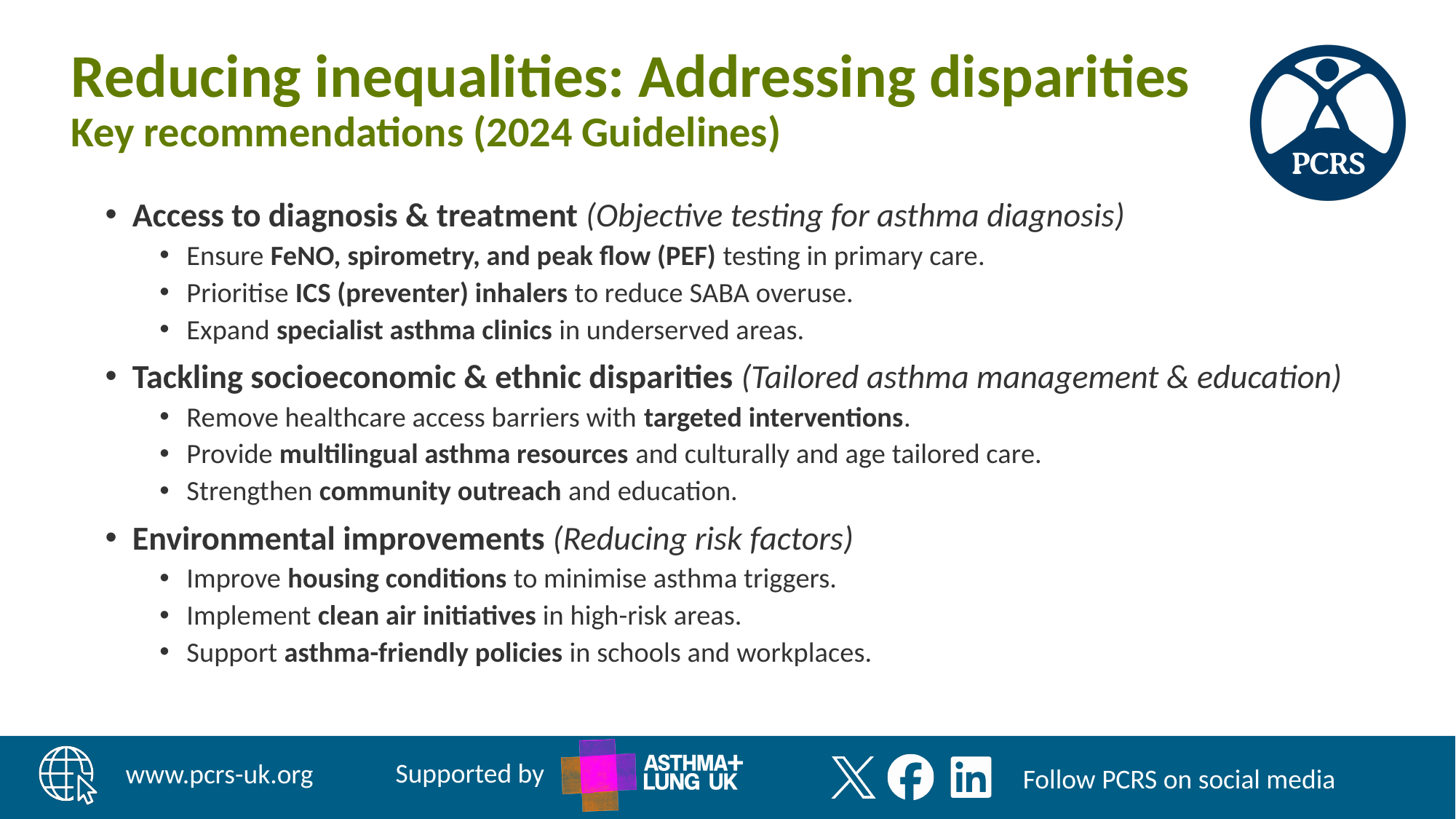

# Reducing inequalities: Addressing disparities Key recommendations (2024 Guidelines)
Access to diagnosis & treatment (Objective testing for asthma diagnosis)
Ensure FeNO, spirometry, and peak flow (PEF) testing in primary care.
Prioritise ICS (preventer) inhalers to reduce SABA overuse.
Expand specialist asthma clinics in underserved areas.
Tackling socioeconomic & ethnic disparities (Tailored asthma management & education)
Remove healthcare access barriers with targeted interventions.
Provide multilingual asthma resources and culturally and age tailored care.
Strengthen community outreach and education.
Environmental improvements (Reducing risk factors)
Improve housing conditions to minimise asthma triggers.
Implement clean air initiatives in high-risk areas.
Support asthma-friendly policies in schools and workplaces.